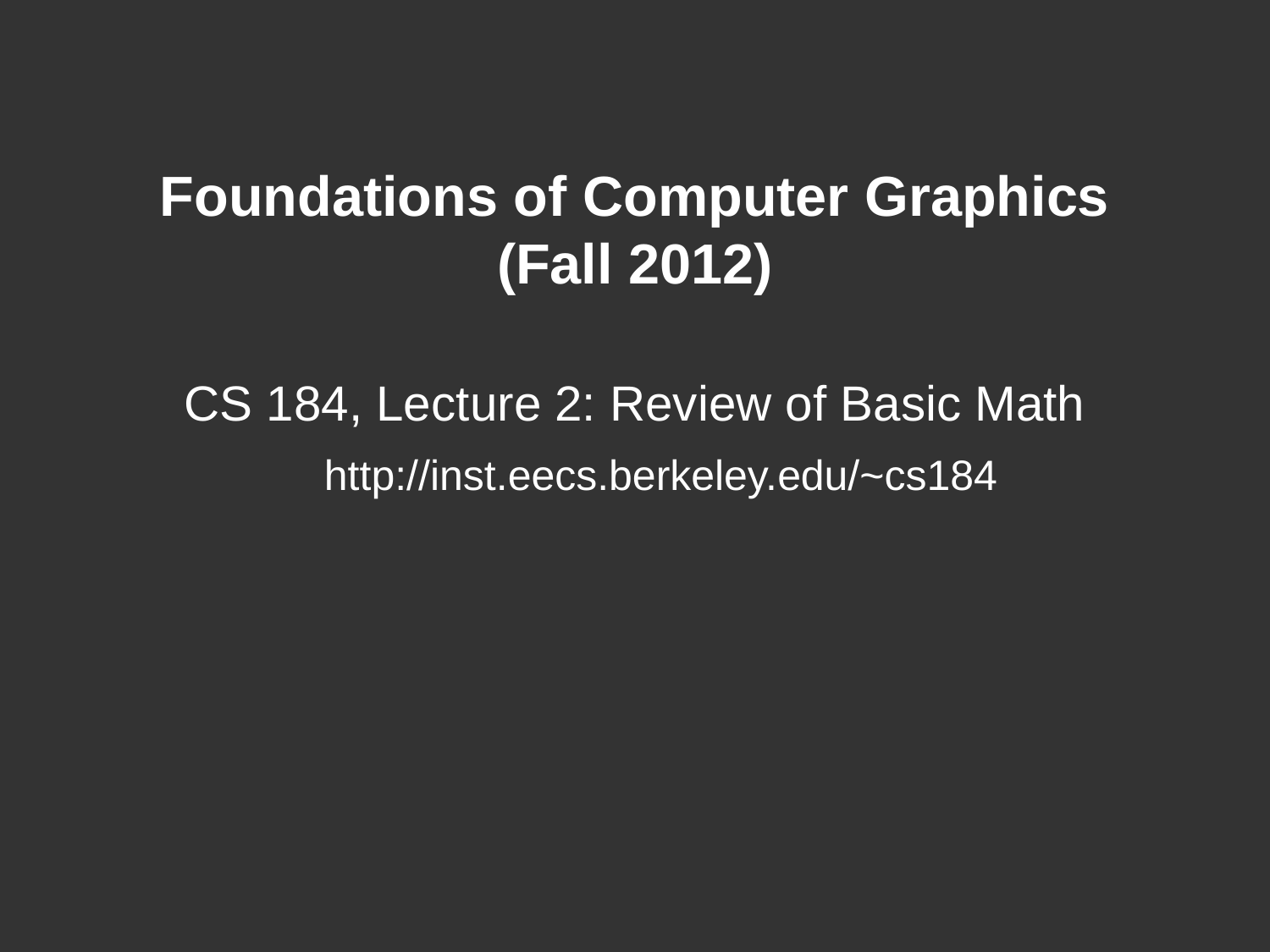

# Foundations of Computer Graphics (Fall 2012)

CS 184, Lecture 2: Review of Basic Math
http://inst.eecs.berkeley.edu/~cs184